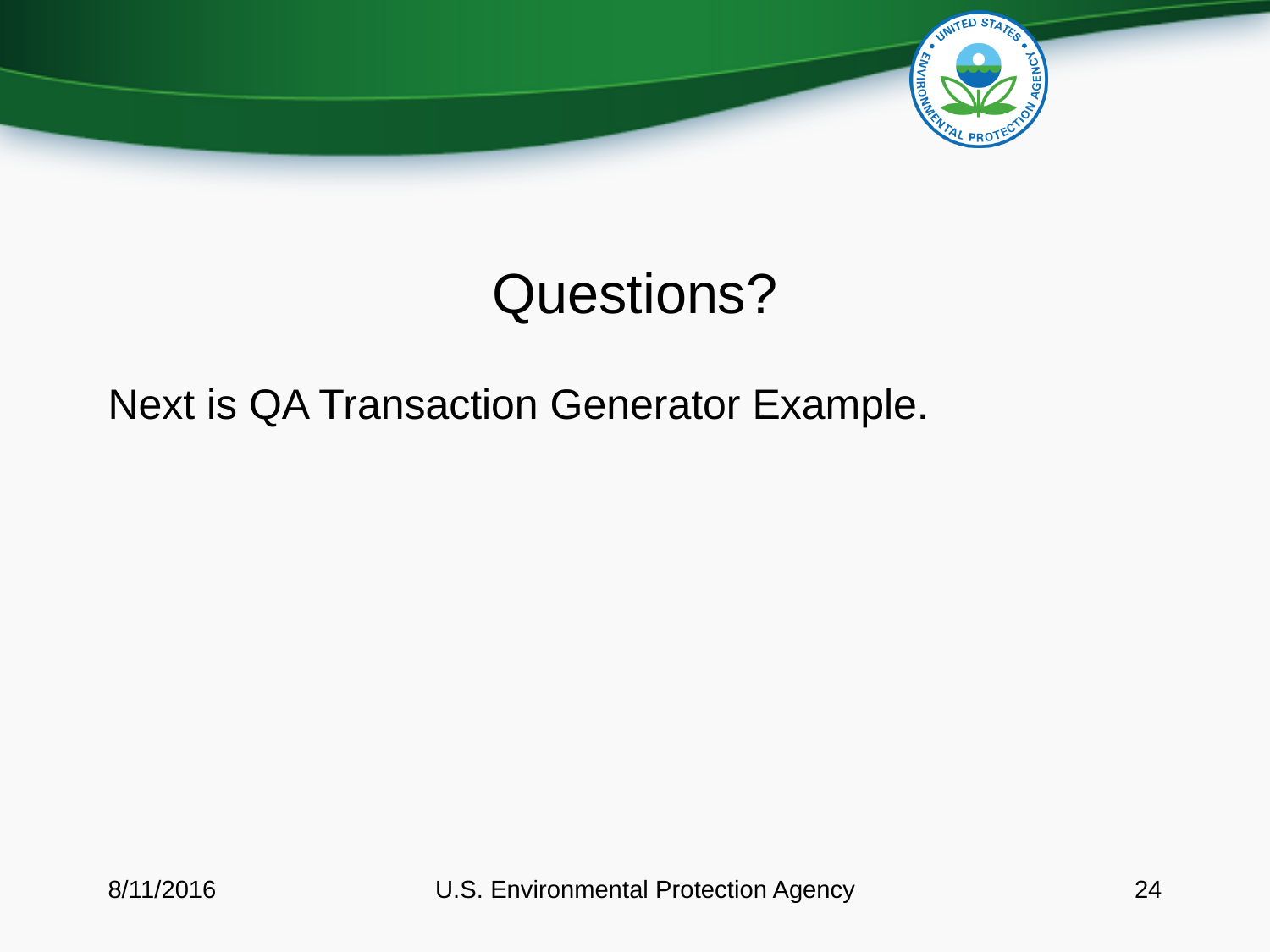

# Questions?
Next is QA Transaction Generator Example.
8/11/2016
U.S. Environmental Protection Agency
24